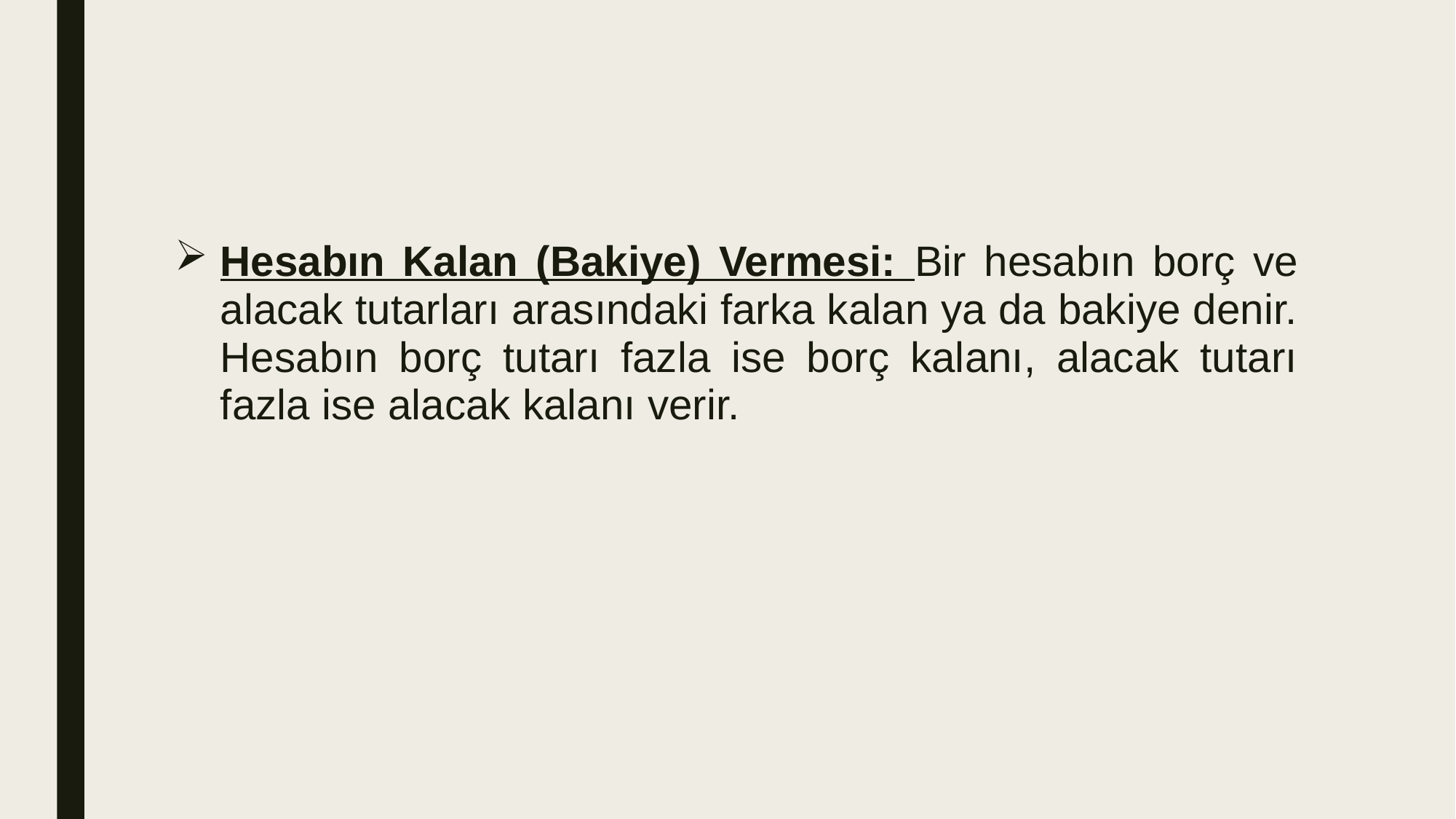

Hesabın Kalan (Bakiye) Vermesi: Bir hesabın borç ve alacak tutarları arasındaki farka kalan ya da bakiye denir. Hesabın borç tutarı fazla ise borç kalanı, alacak tutarı fazla ise alacak kalanı verir.